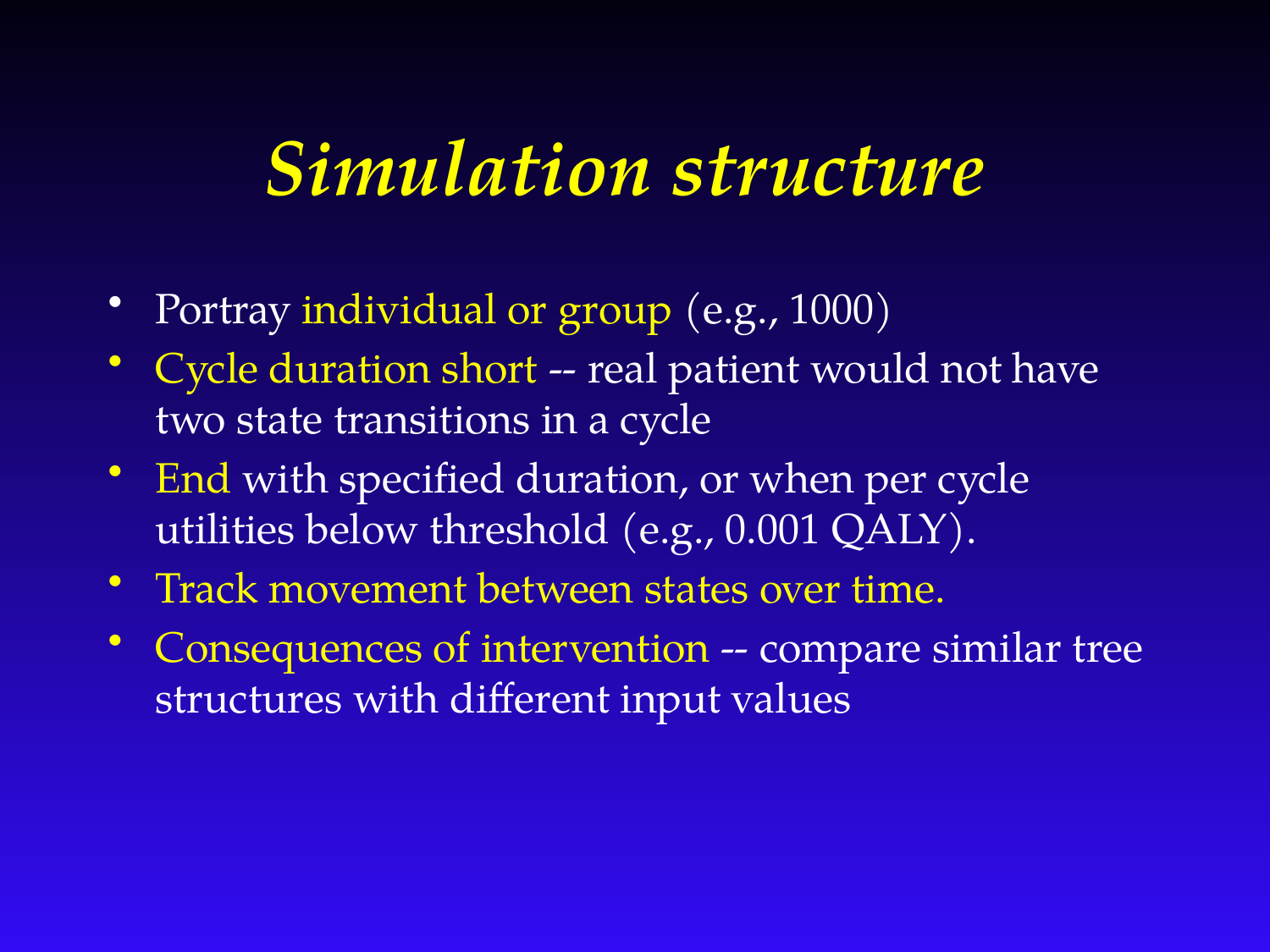

# Simulation structure
Portray individual or group (e.g., 1000)
Cycle duration short -- real patient would not have two state transitions in a cycle
End with specified duration, or when per cycle utilities below threshold (e.g., 0.001 QALY).
Track movement between states over time.
Consequences of intervention -- compare similar tree structures with different input values